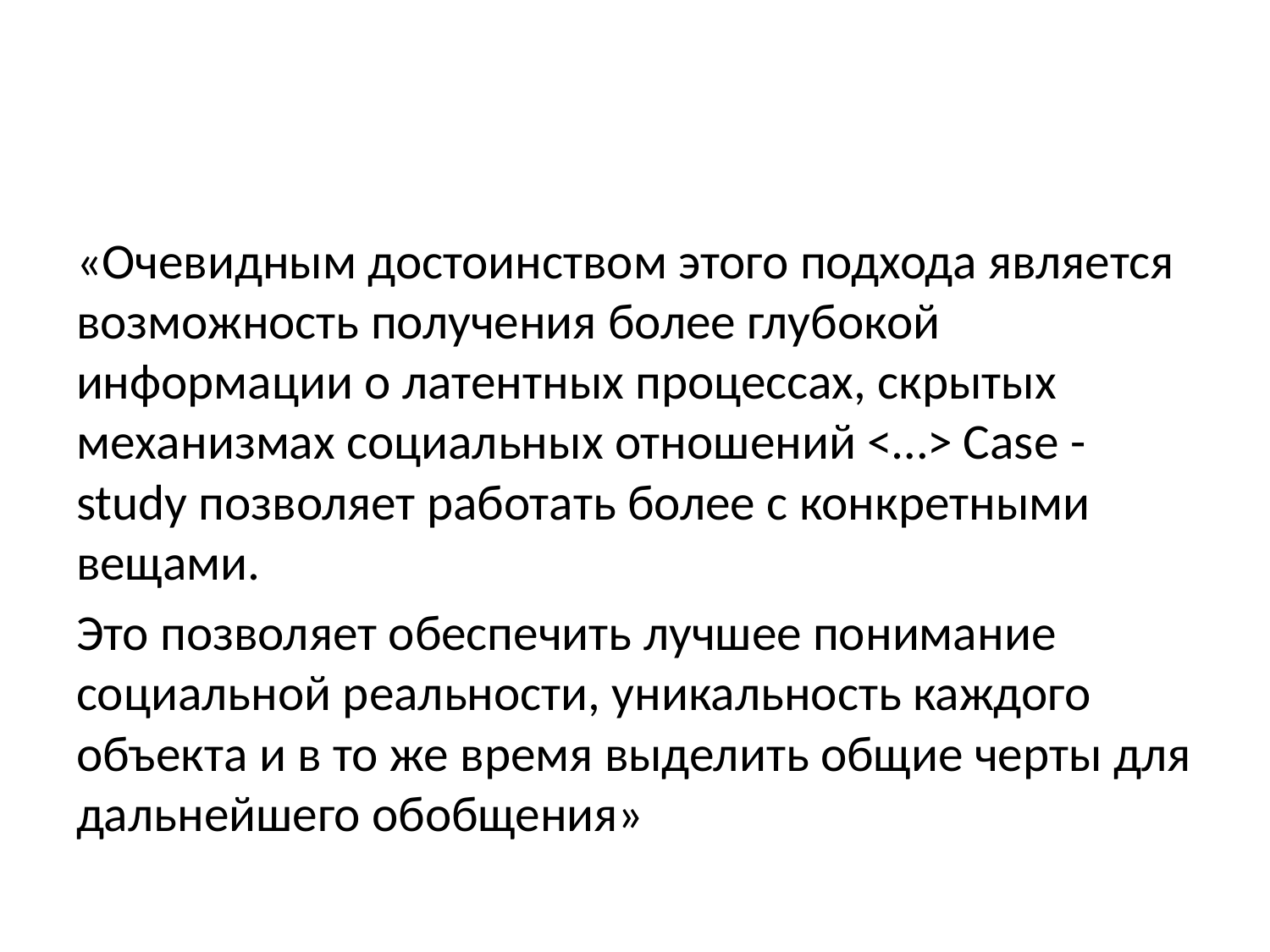

#
«Очевидным достоинством этого подхода является возможность получения более глубокой информации о латентных процессах, скрытых механизмах социальных отношений <…> Case - study позволяет работать более с конкретными вещами.
Это позволяет обеспечить лучшее понимание социальной реальности, уникальность каждого объекта и в то же время выделить общие черты для дальнейшего обобщения»